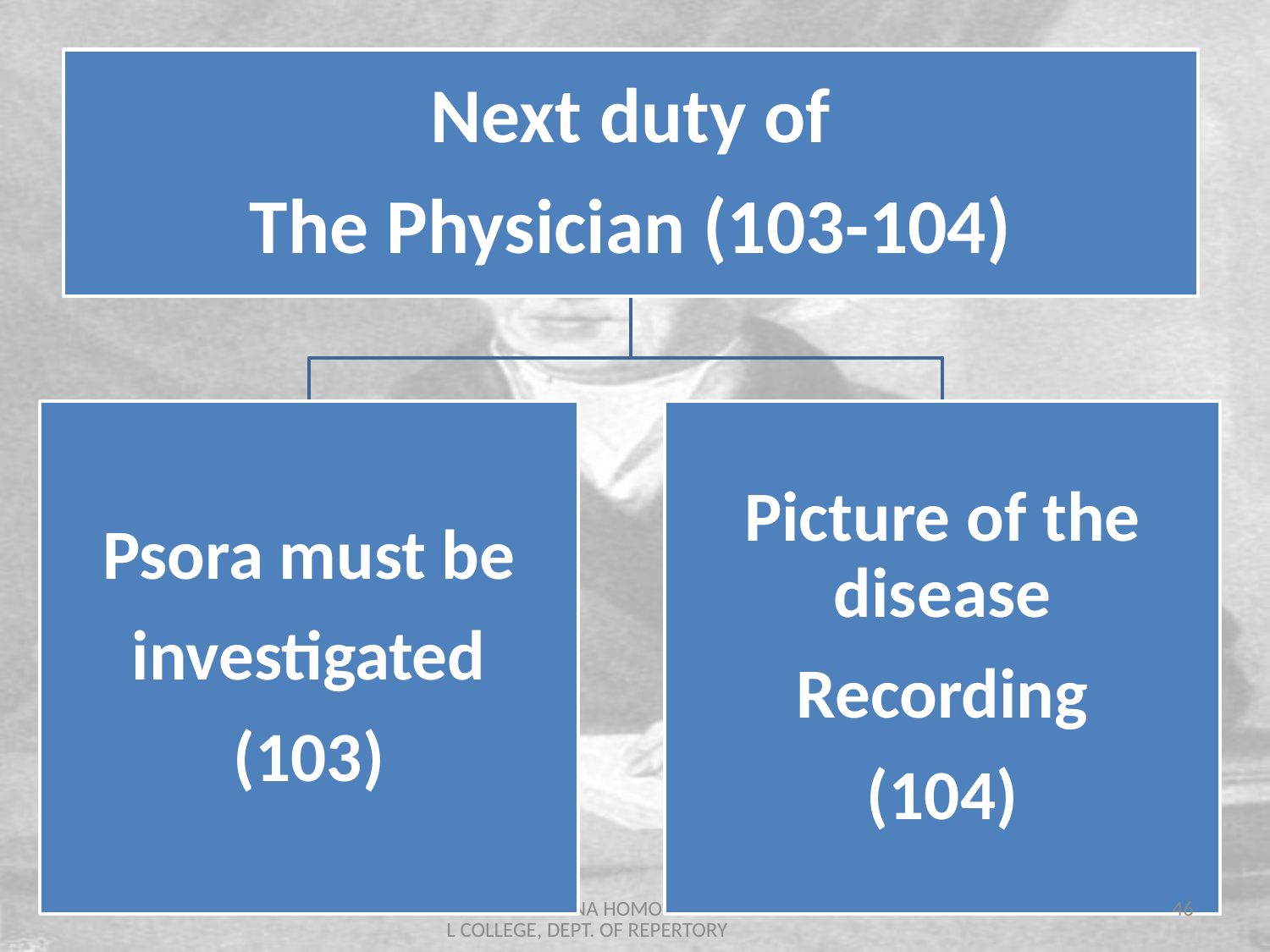

Next duty of
The Physician (103-104)
Psora must be
investigated
(103)
Picture of the disease
Recording
(104)
SARADA KRISHNA HOMOEOPATHIC MEDICAL COLLEGE, DEPT. OF REPERTORY
46